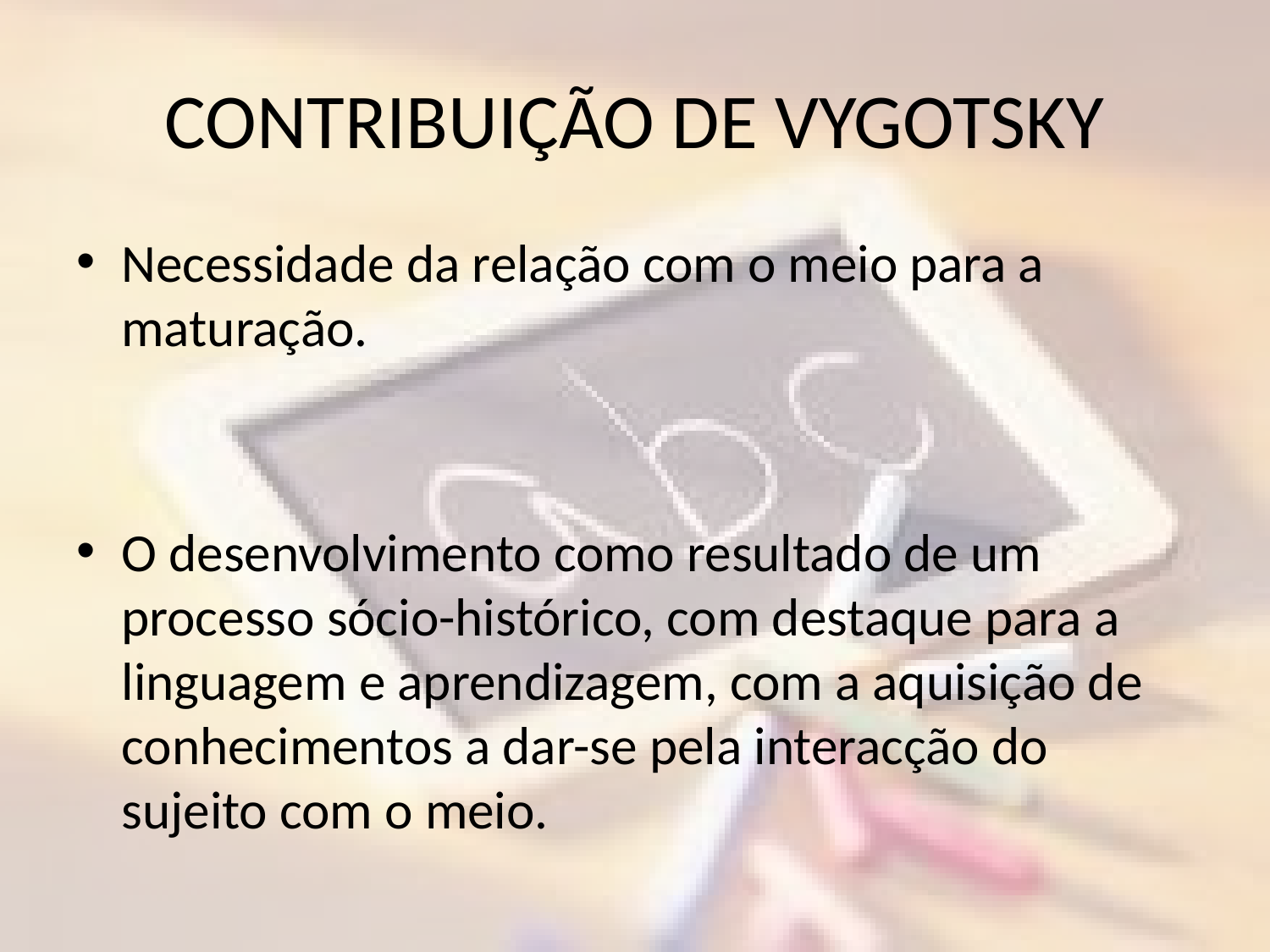

# CONTRIBUIÇÃO DE VYGOTSKY
Necessidade da relação com o meio para a maturação.

O desenvolvimento como resultado de um processo sócio-histórico, com destaque para a linguagem e aprendizagem, com a aquisição de conhecimentos a dar-se pela interacção do sujeito com o meio.